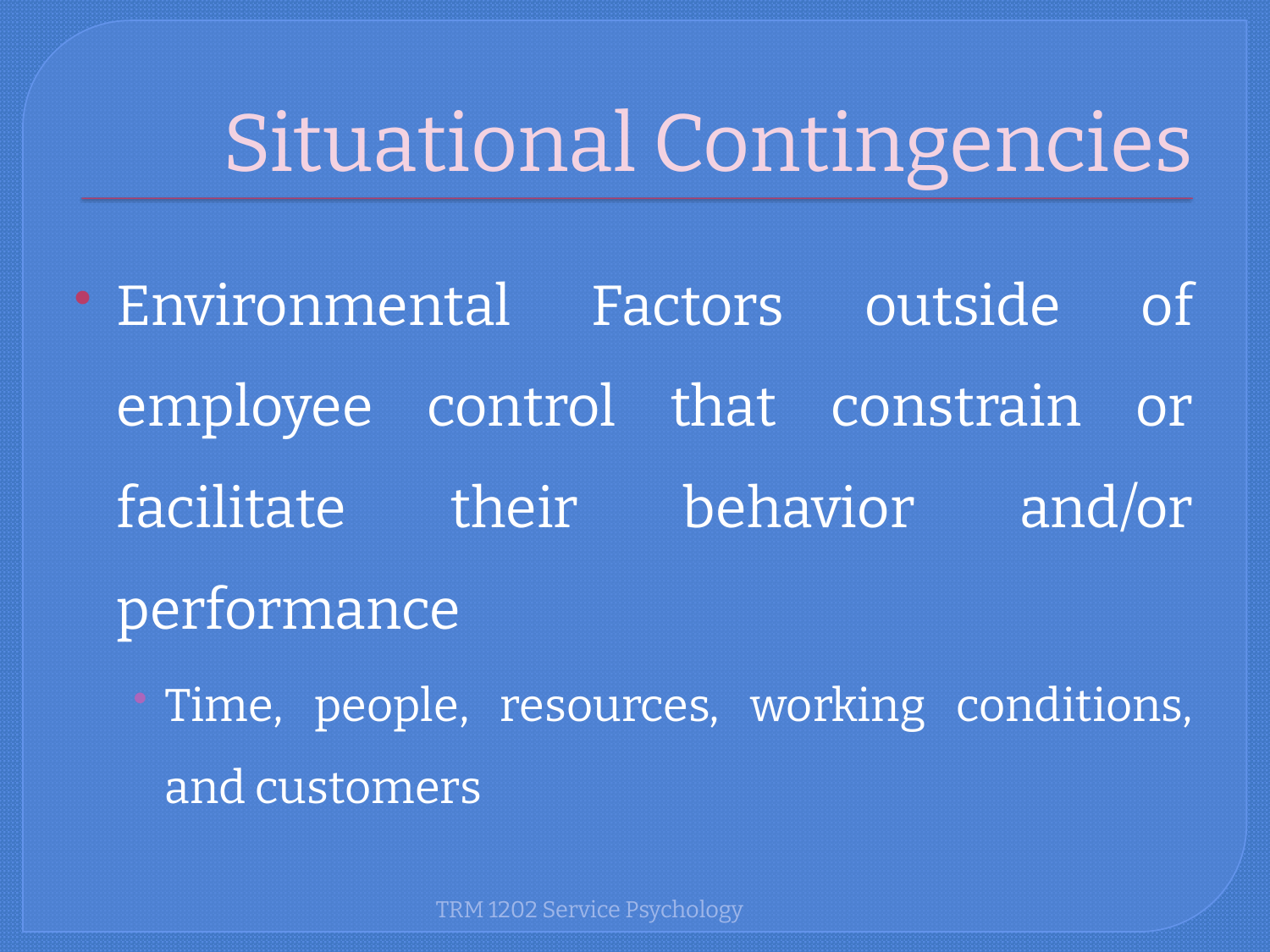

# Situational Contingencies
Environmental Factors outside of employee control that constrain or facilitate their behavior and/or performance
Time, people, resources, working conditions, and customers
TRM 1202 Service Psychology